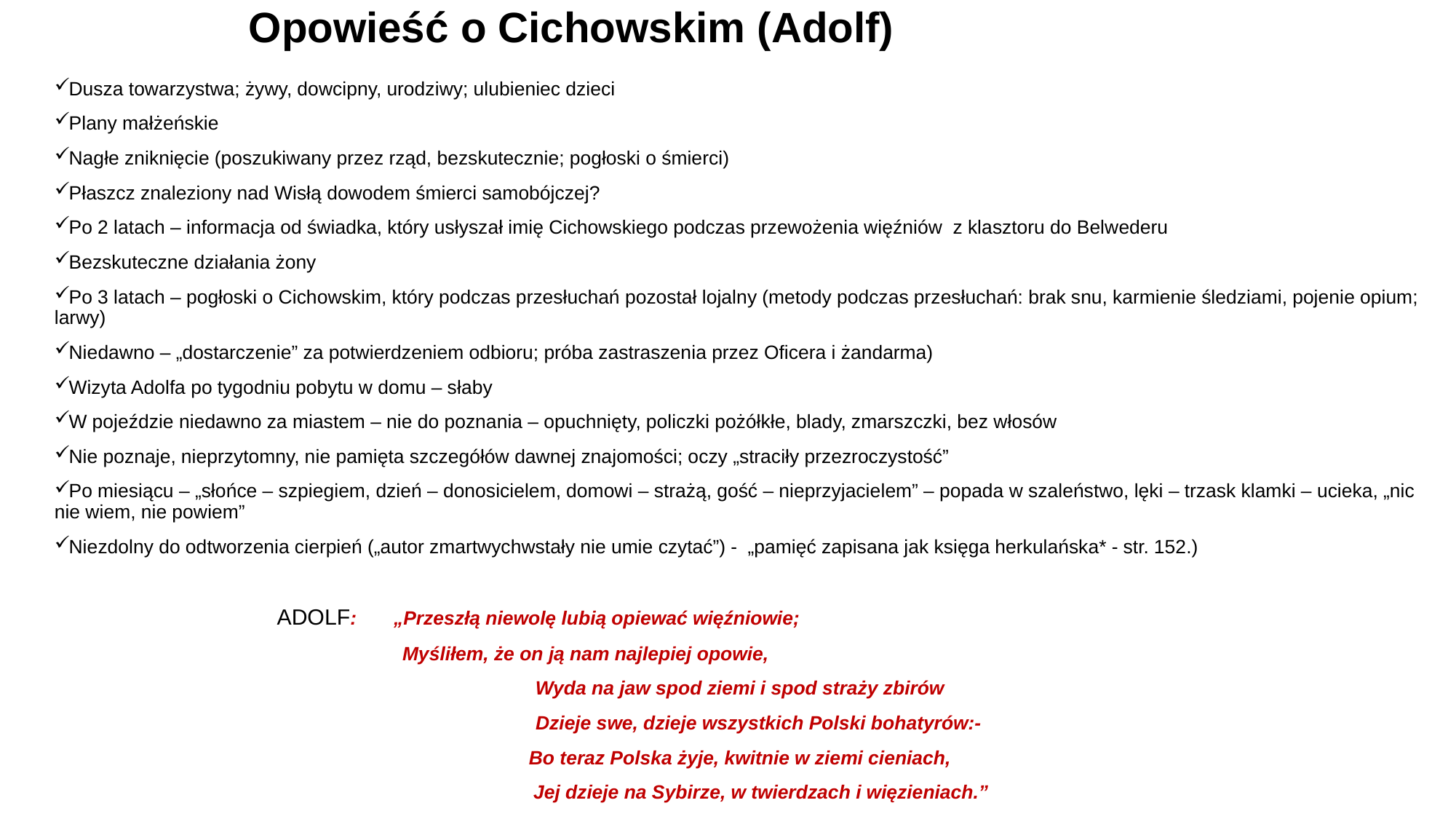

# Opowieść o Cichowskim (Adolf)
Dusza towarzystwa; żywy, dowcipny, urodziwy; ulubieniec dzieci
Plany małżeńskie
Nagłe zniknięcie (poszukiwany przez rząd, bezskutecznie; pogłoski o śmierci)
Płaszcz znaleziony nad Wisłą dowodem śmierci samobójczej?
Po 2 latach – informacja od świadka, który usłyszał imię Cichowskiego podczas przewożenia więźniów  z klasztoru do Belwederu
Bezskuteczne działania żony
Po 3 latach – pogłoski o Cichowskim, który podczas przesłuchań pozostał lojalny (metody podczas przesłuchań: brak snu, karmienie śledziami, pojenie opium; larwy)
Niedawno – „dostarczenie” za potwierdzeniem odbioru; próba zastraszenia przez Oficera i żandarma)
Wizyta Adolfa po tygodniu pobytu w domu – słaby
W pojeździe niedawno za miastem – nie do poznania – opuchnięty, policzki pożółkłe, blady, zmarszczki, bez włosów
Nie poznaje, nieprzytomny, nie pamięta szczegółów dawnej znajomości; oczy „straciły przezroczystość”
Po miesiącu – „słońce – szpiegiem, dzień – donosicielem, domowi – strażą, gość – nieprzyjacielem” – popada w szaleństwo, lęki – trzask klamki – ucieka, „nic nie wiem, nie powiem”
Niezdolny do odtworzenia cierpień („autor zmartwychwstały nie umie czytać”) -  „pamięć zapisana jak księga herkulańska* - str. 152.)

                                    ADOLF:       „Przeszłą niewolę lubią opiewać więźniowie;
                                                                  Myśliłem, że on ją nam najlepiej opowie,
Wyda na jaw spod ziemi i spod straży zbirów
       Dzieje swe, dzieje wszystkich Polski bohatyrów:-
Bo teraz Polska żyje, kwitnie w ziemi cieniach,
        Jej dzieje na Sybirze, w twierdzach i więzieniach.”